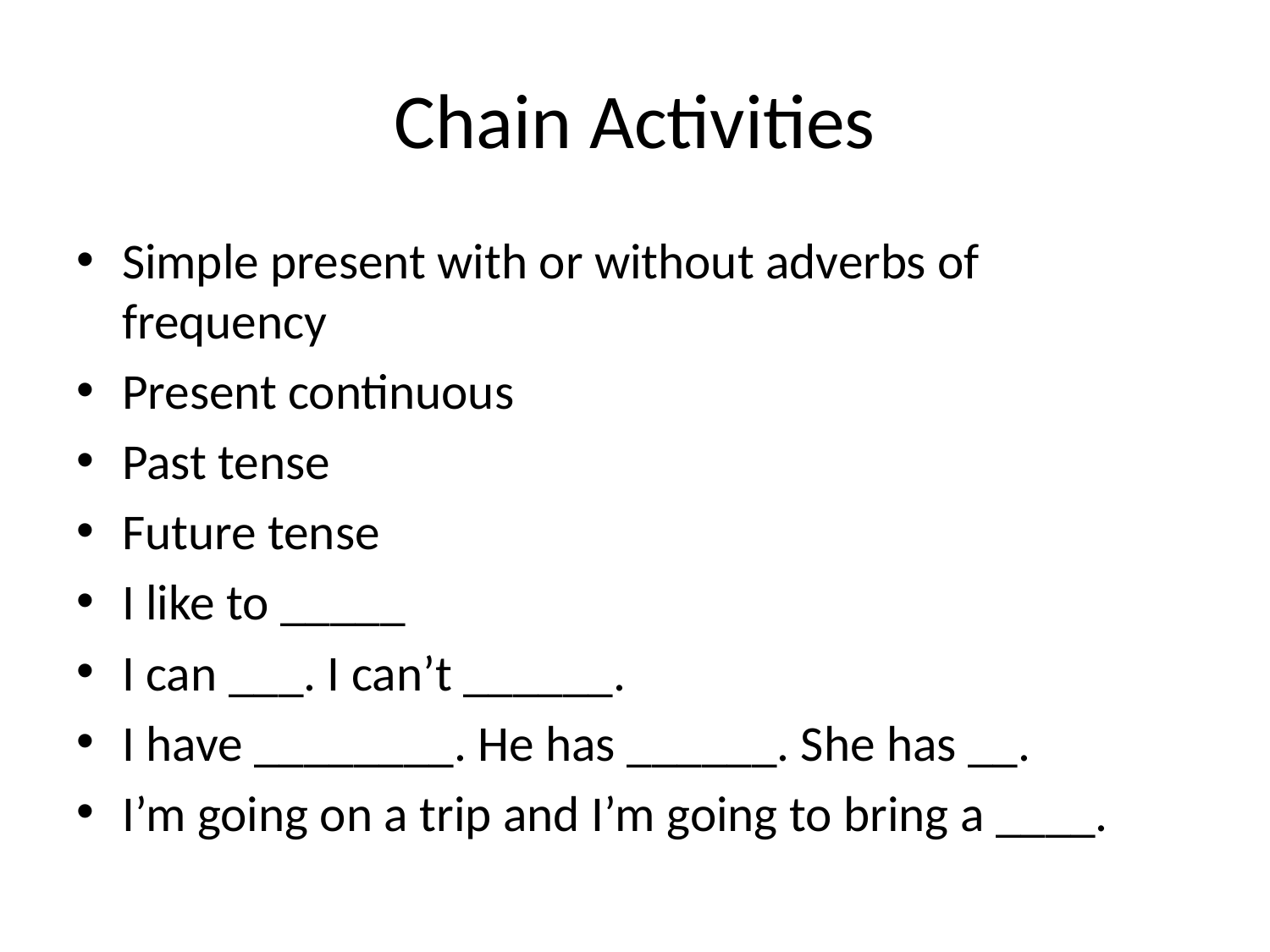

# Chain Activities
Simple present with or without adverbs of frequency
Present continuous
Past tense
Future tense
I like to _____
I can ___. I can’t ______.
I have ________. He has ______. She has __.
I’m going on a trip and I’m going to bring a ____.